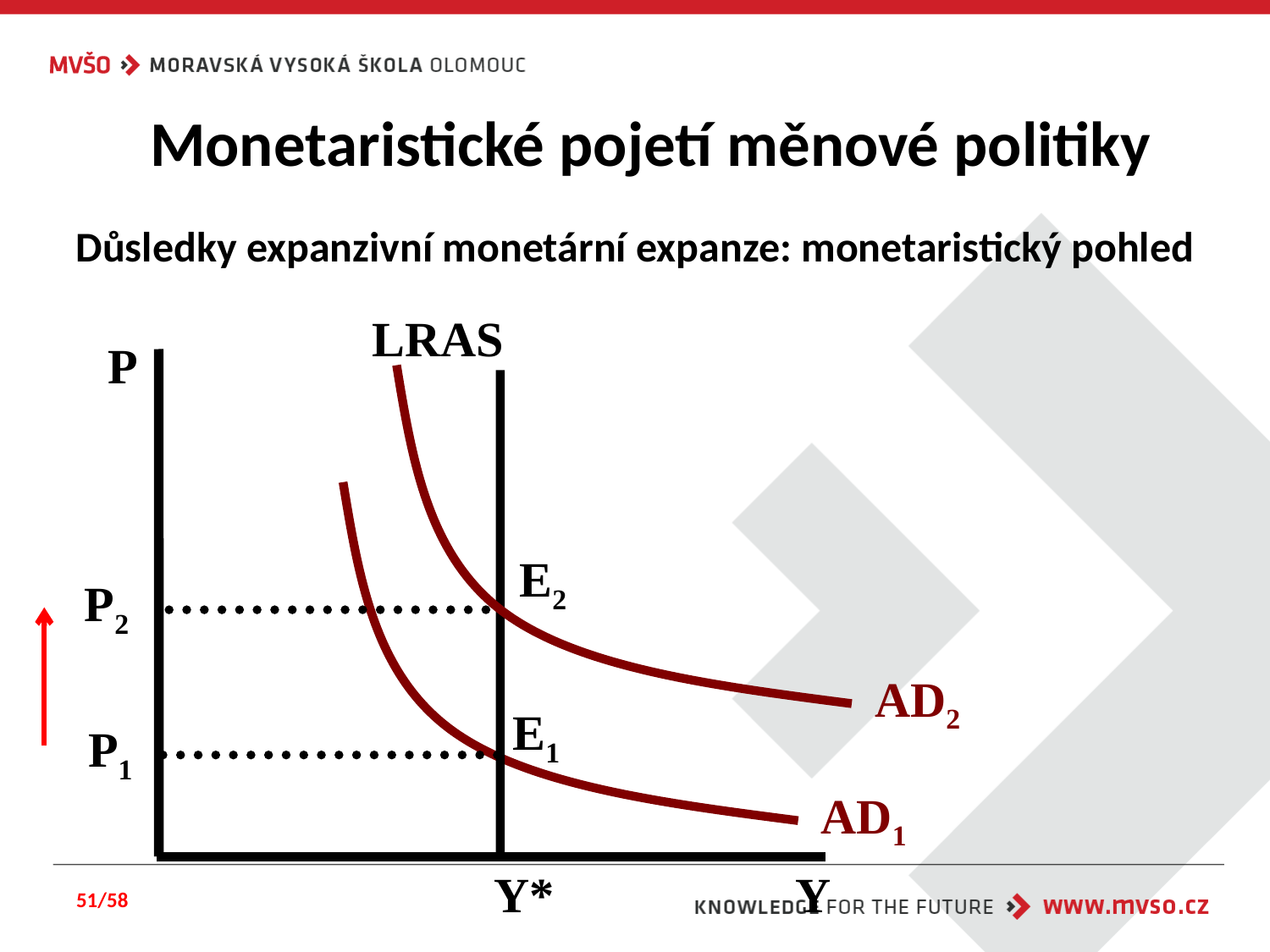

Monetaristické pojetí měnové politiky
Důsledky expanzivní monetární expanze: monetaristický pohled

LRAS

P

Y

AD2

AD1
E2
P2

E1
P1

Y*
51/58